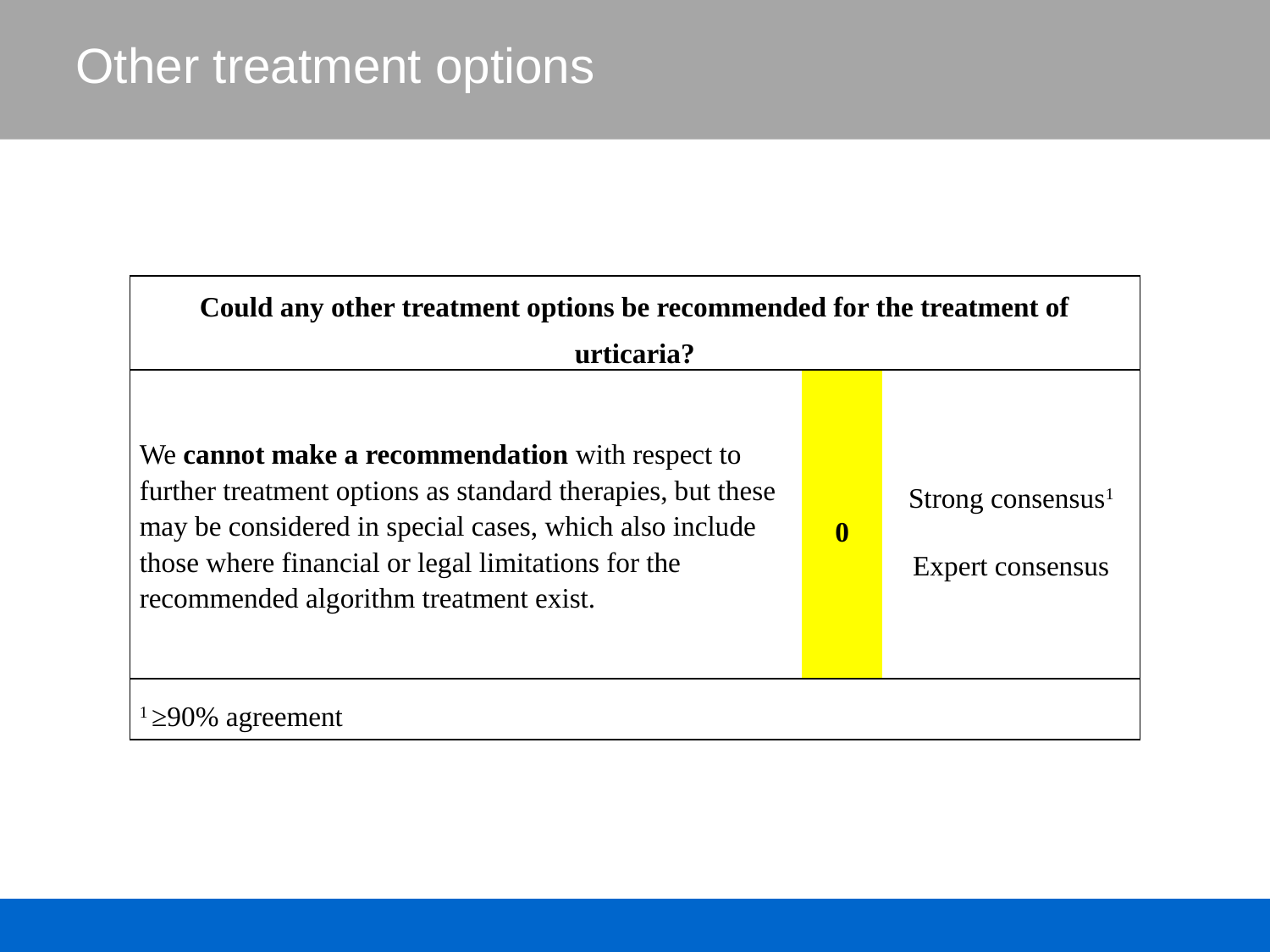

# Other treatment options
| Could any other treatment options be recommended for the treatment of urticaria? |  |  |
| --- | --- | --- |
| We cannot make a recommendation with respect to further treatment options as standard therapies, but these may be considered in special cases, which also include those where financial or legal limitations for the recommended algorithm treatment exist. | 0 | Strong consensus1 Expert consensus |
| 1 ≥90% agreement |  |  |